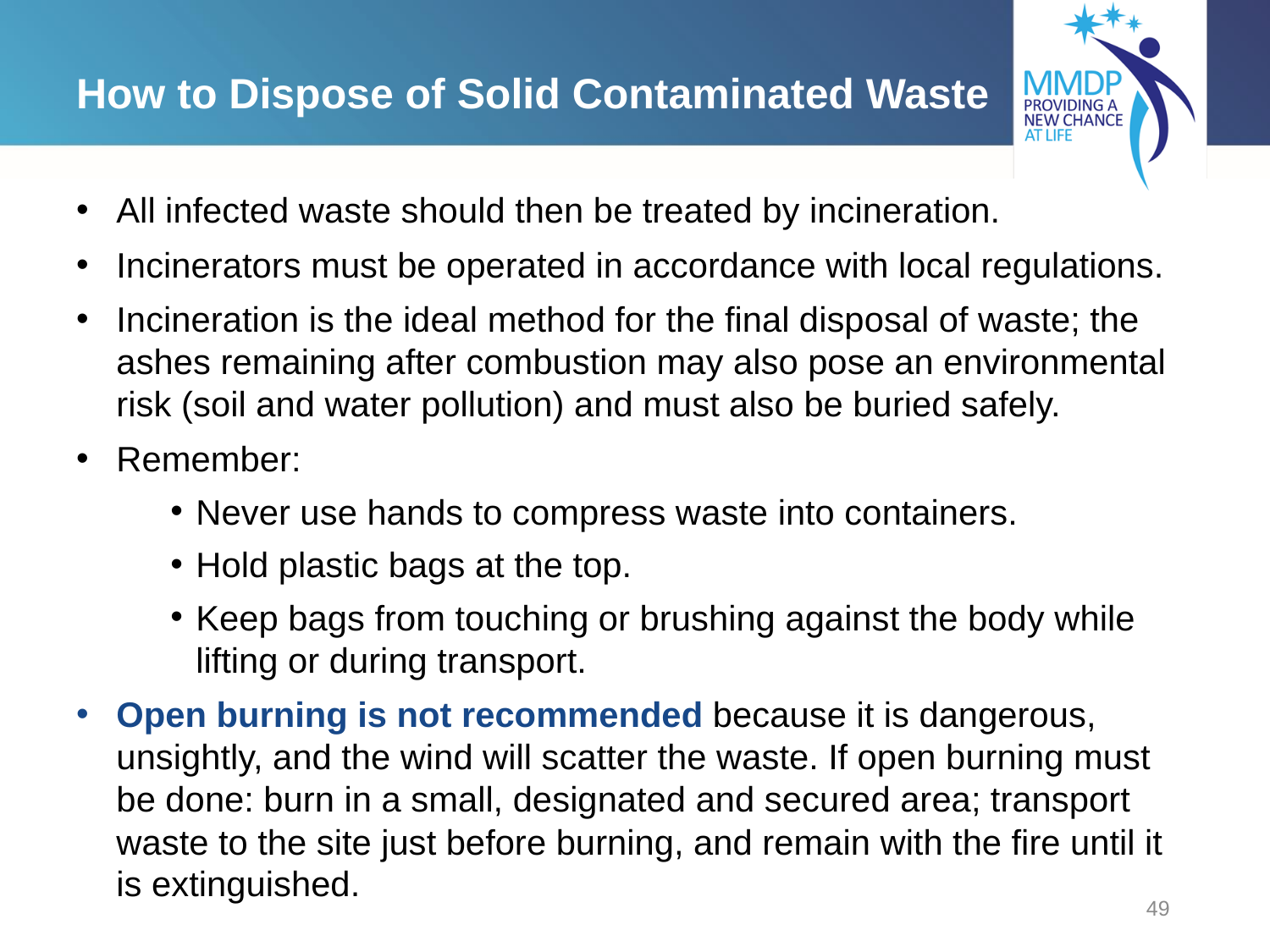

# How to Dispose of Solid Contaminated Waste
All infected waste should then be treated by incineration.
Incinerators must be operated in accordance with local regulations.
Incineration is the ideal method for the final disposal of waste; the ashes remaining after combustion may also pose an environmental risk (soil and water pollution) and must also be buried safely.
Remember:
Never use hands to compress waste into containers.
Hold plastic bags at the top.
Keep bags from touching or brushing against the body while lifting or during transport.
Open burning is not recommended because it is dangerous, unsightly, and the wind will scatter the waste. If open burning must be done: burn in a small, designated and secured area; transport waste to the site just before burning, and remain with the fire until it is extinguished.
49